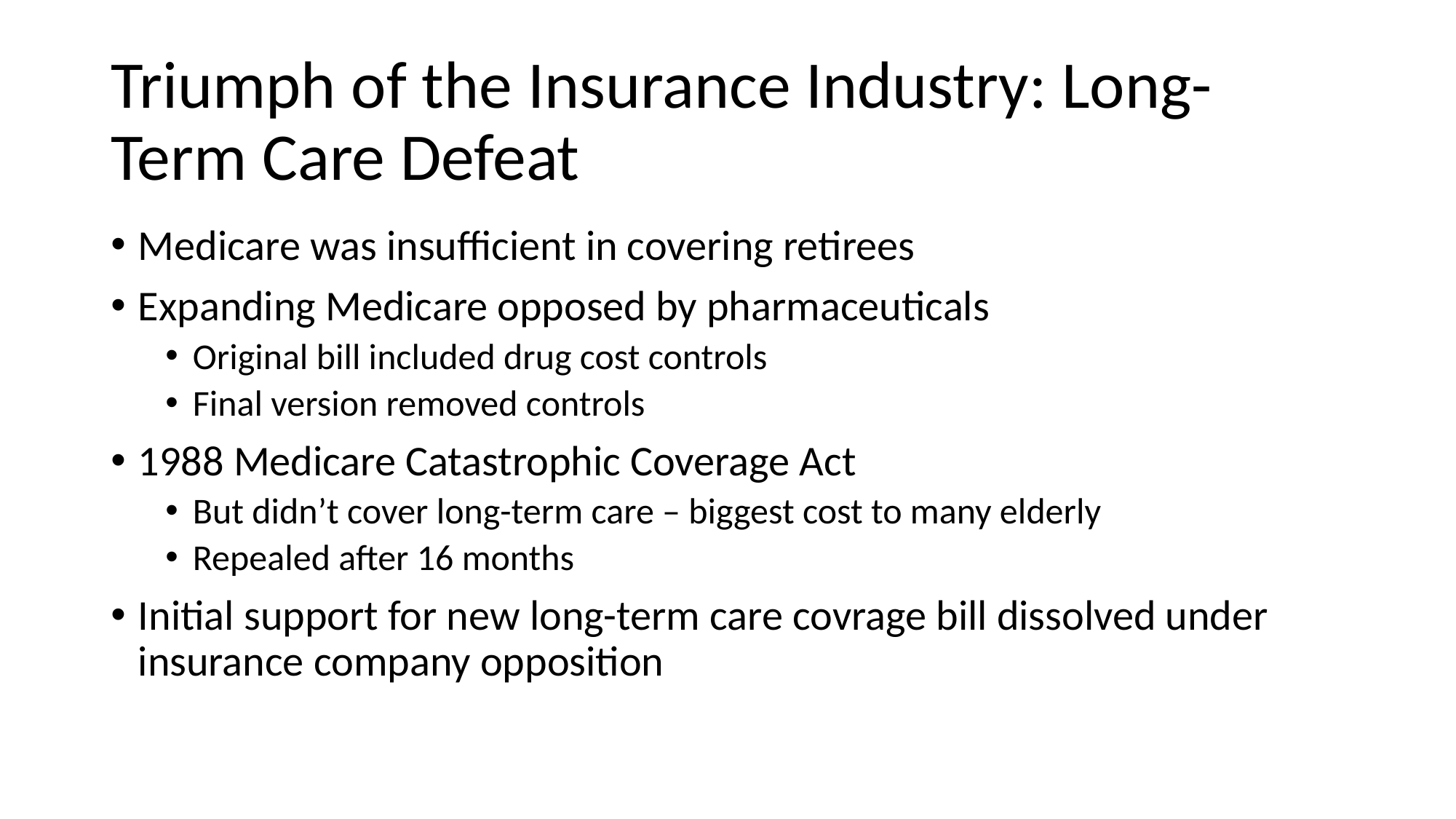

# Triumph of the Insurance Industry: Long-Term Care Defeat
Medicare was insufficient in covering retirees
Expanding Medicare opposed by pharmaceuticals
Original bill included drug cost controls
Final version removed controls
1988 Medicare Catastrophic Coverage Act
But didn’t cover long-term care – biggest cost to many elderly
Repealed after 16 months
Initial support for new long-term care covrage bill dissolved under insurance company opposition